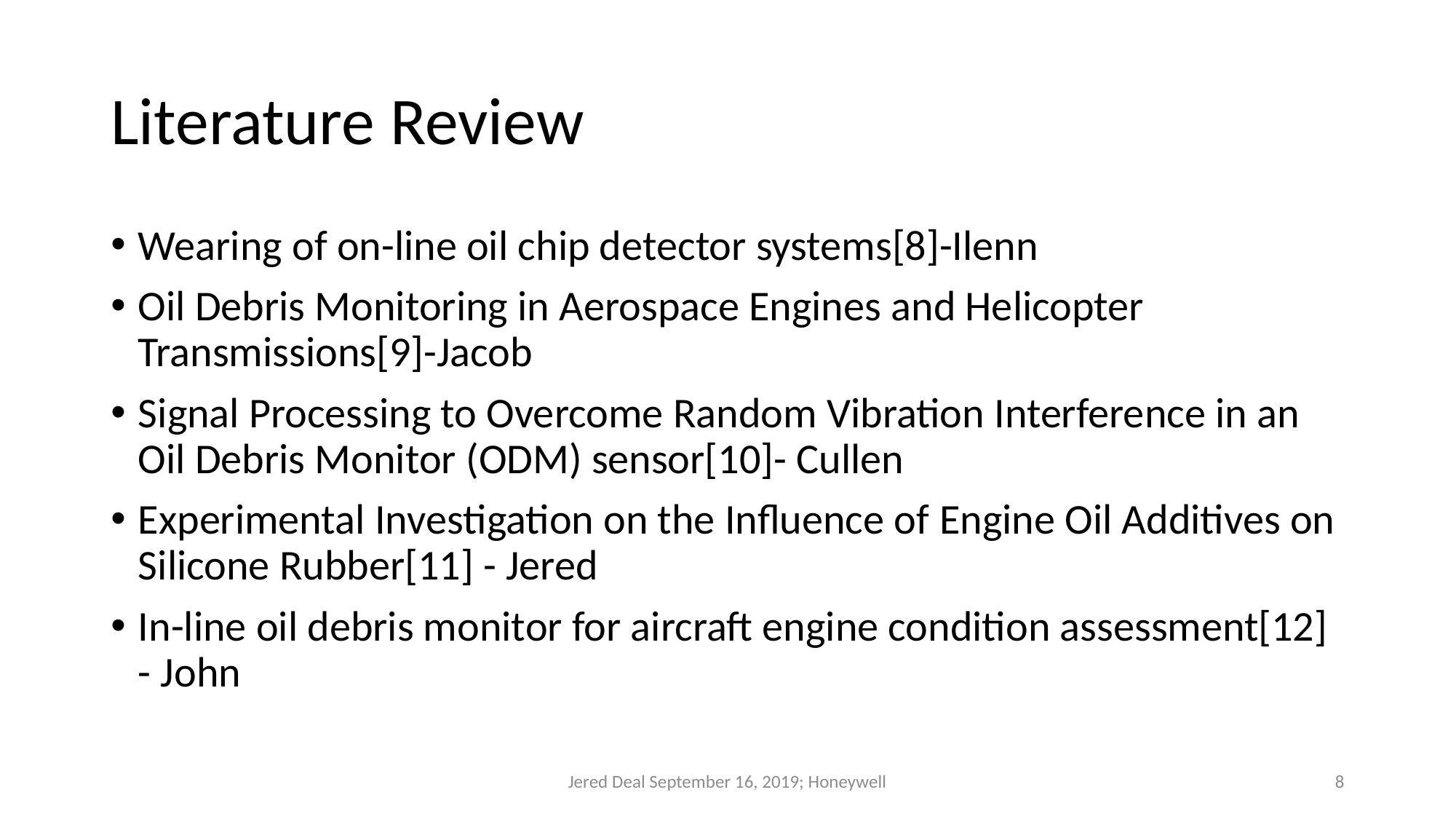

# Literature Review
Wearing of on-line oil chip detector systems[8]-Ilenn
Oil Debris Monitoring in Aerospace Engines and Helicopter Transmissions[9]-Jacob
Signal Processing to Overcome Random Vibration Interference in an Oil Debris Monitor (ODM) sensor[10]- Cullen
Experimental Investigation on the Influence of Engine Oil Additives on Silicone Rubber[11] - Jered
In-line oil debris monitor for aircraft engine condition assessment[12] - John

Jered Deal September 16, 2019; Honeywell
8